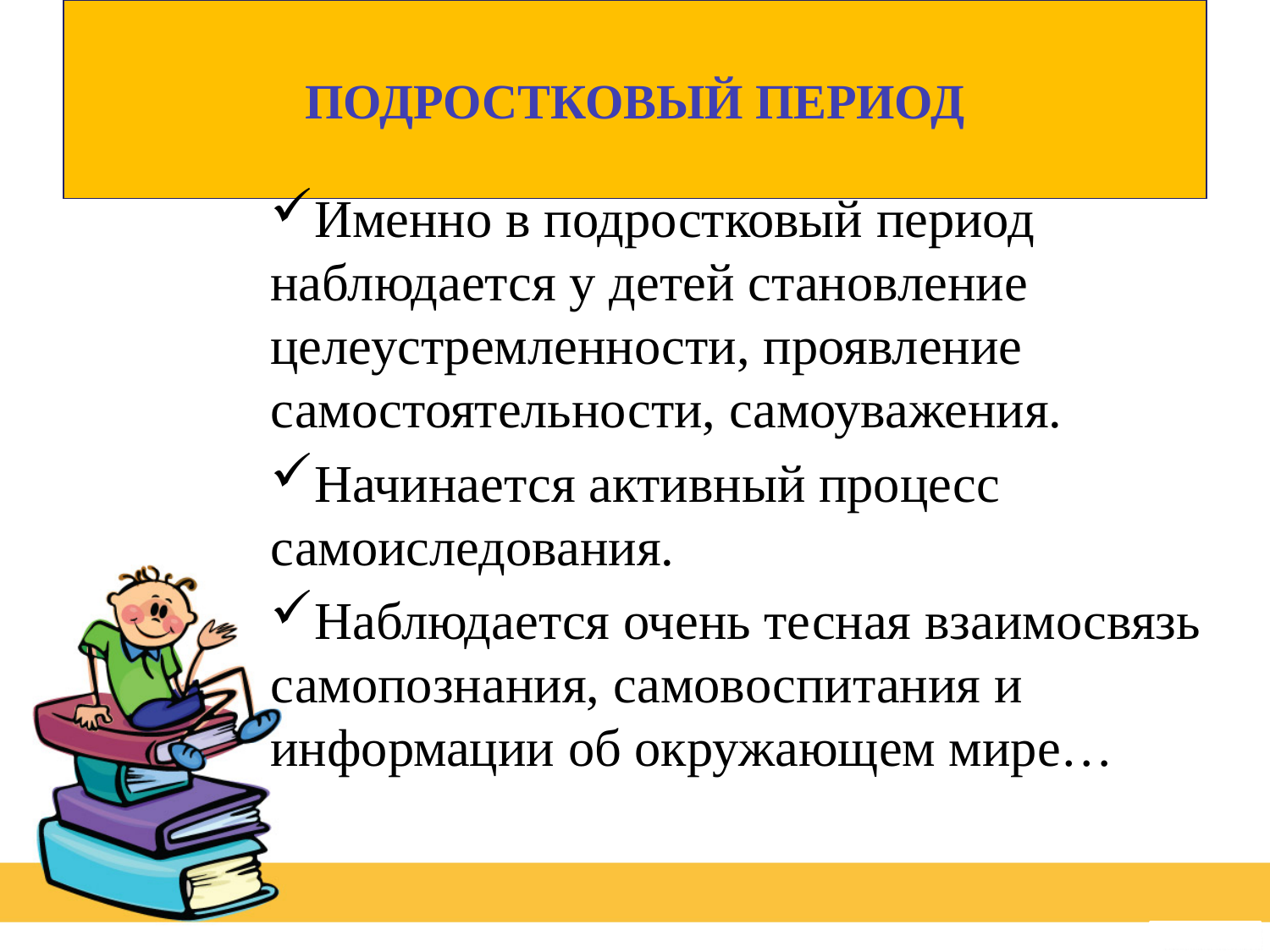

# ПОДРОСТКОВЫЙ ПЕРИОД
Именно в подростковый период наблюдается у детей становление целеустремленности, проявление самостоятельности, самоуважения.
Начинается активный процесс самоиследования.
Наблюдается очень тесная взаимосвязь самопознания, самовоспитания и информации об окружающем мире…